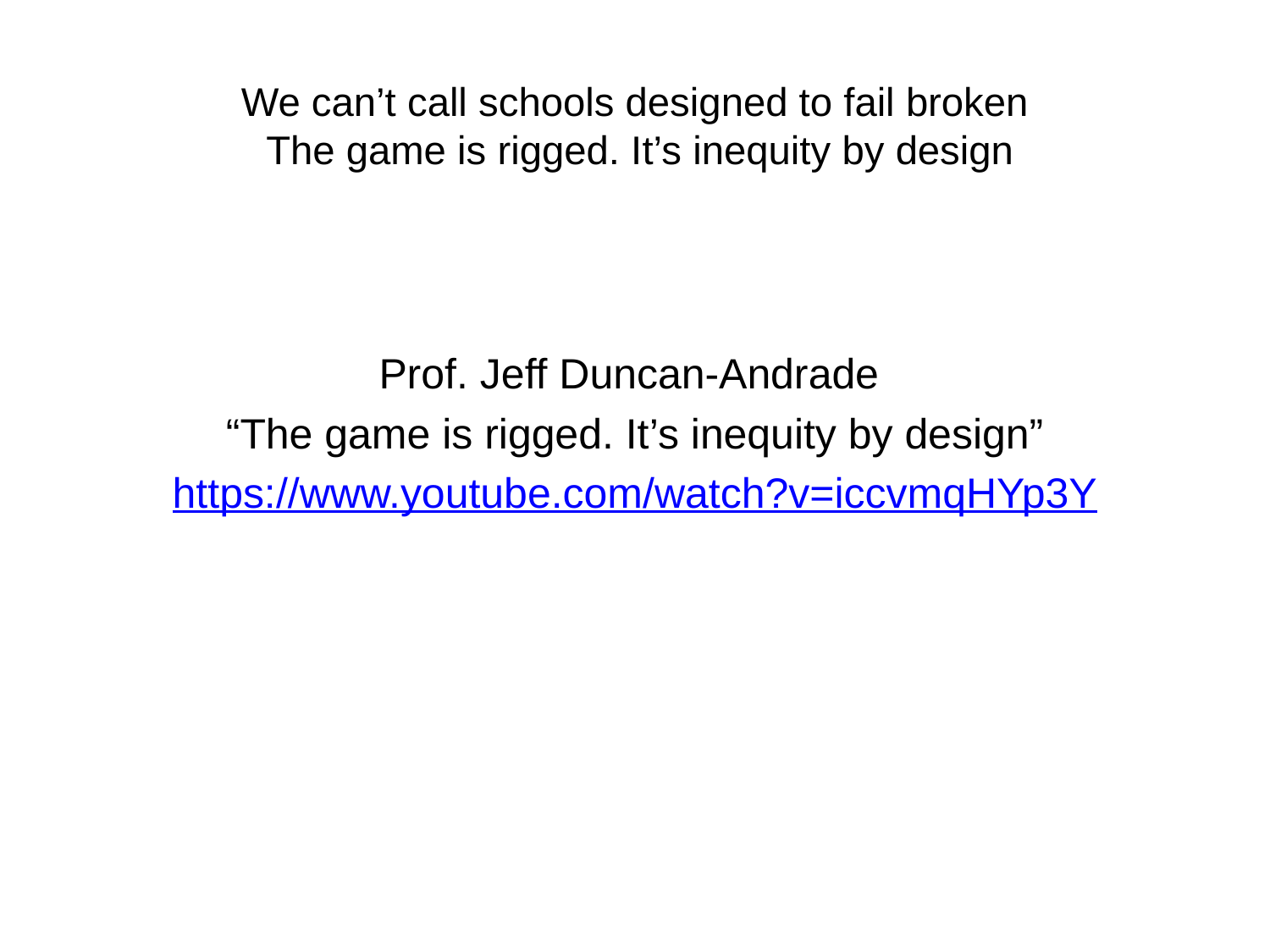

# We can’t call schools designed to fail broken The game is rigged. It’s inequity by design

Prof. Jeff Duncan-Andrade
“The game is rigged. It’s inequity by design”
https://www.youtube.com/watch?v=iccvmqHYp3Y